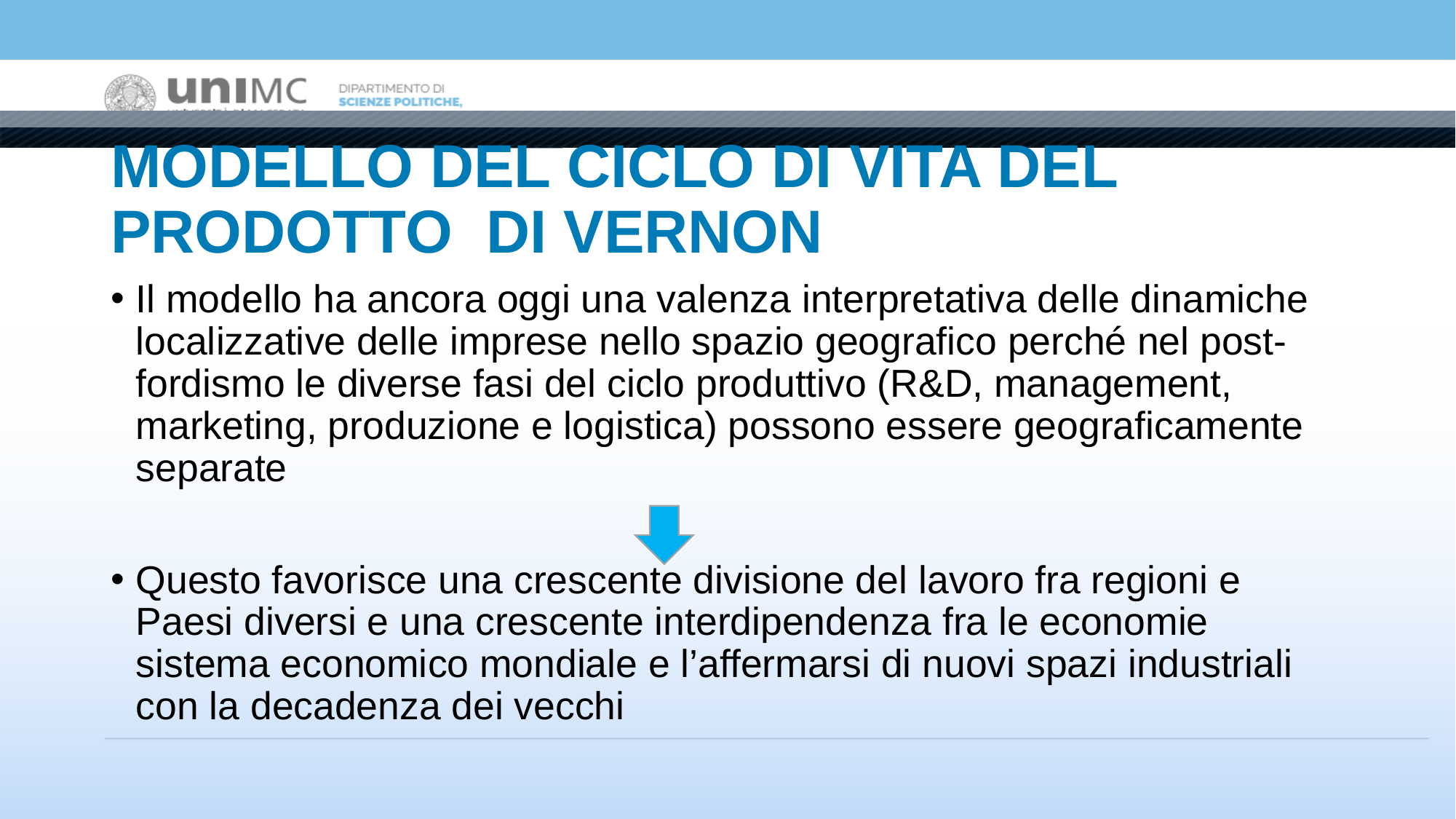

# MODELLO DEL CICLO DI VITA DEL PRODOTTO  DI VERNON
Il modello ha ancora oggi una valenza interpretativa delle dinamiche localizzative delle imprese nello spazio geografico perché nel post-fordismo le diverse fasi del ciclo produttivo (R&D, management, marketing, produzione e logistica) possono essere geograficamente separate

Questo favorisce una crescente divisione del lavoro fra regioni e Paesi diversi e una crescente interdipendenza fra le economie sistema economico mondiale e l’affermarsi di nuovi spazi industriali con la decadenza dei vecchi